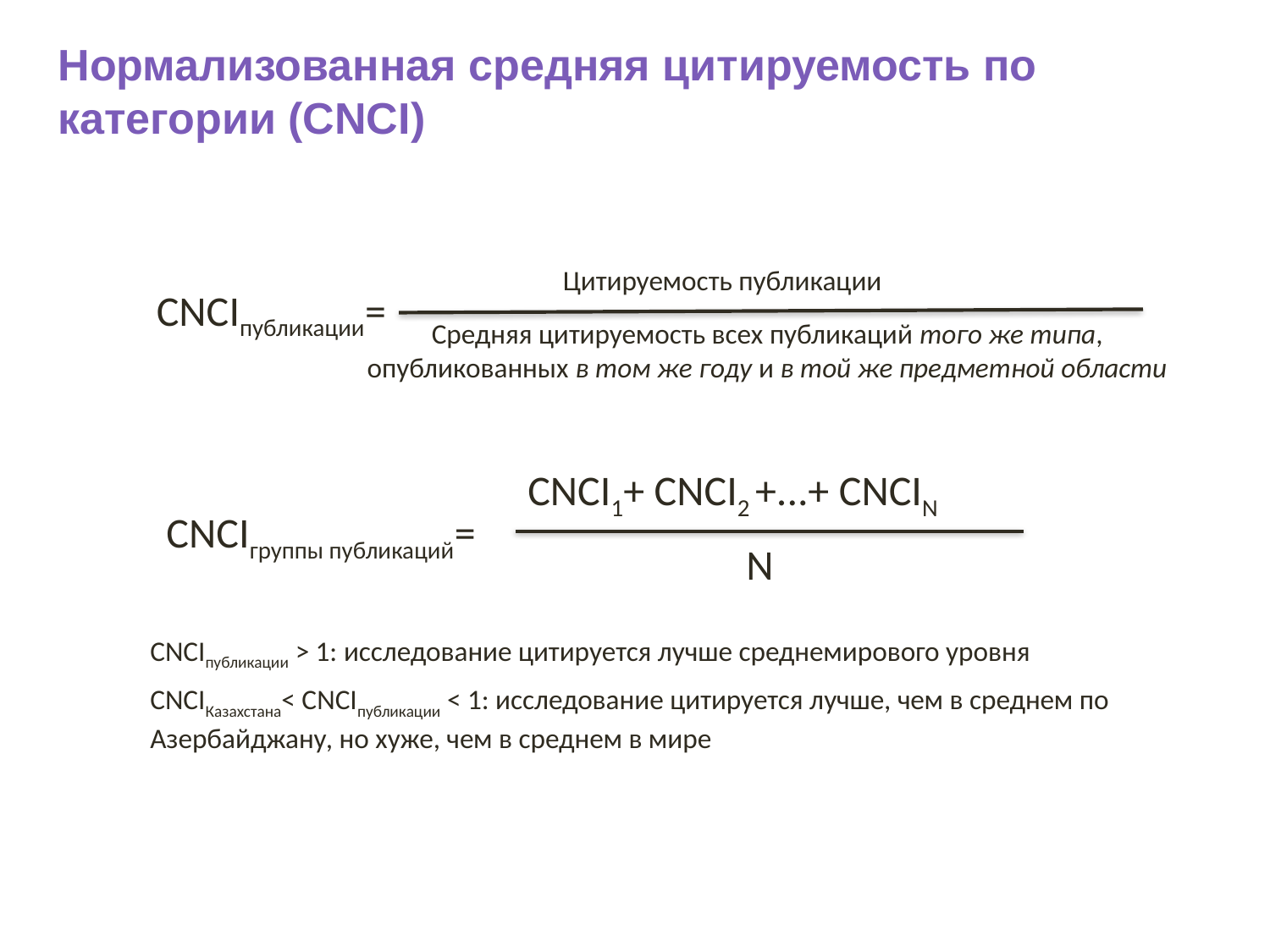

# Нормализованная средняя цитируемость по категории (СNCI)
Цитируемость публикации
CNCIпубликации=
Средняя цитируемость всех публикаций того же типа, опубликованных в том же году и в той же предметной области
CNCI1+ CNCI2 +...+ CNCIN
CNCIгруппы публикаций=
N
СNCIпубликации > 1: исследование цитируется лучше среднемирового уровня
СNCIКазахстана< СNCIпубликации < 1: исследование цитируется лучше, чем в среднем по Азербайджану, но хуже, чем в среднем в мире